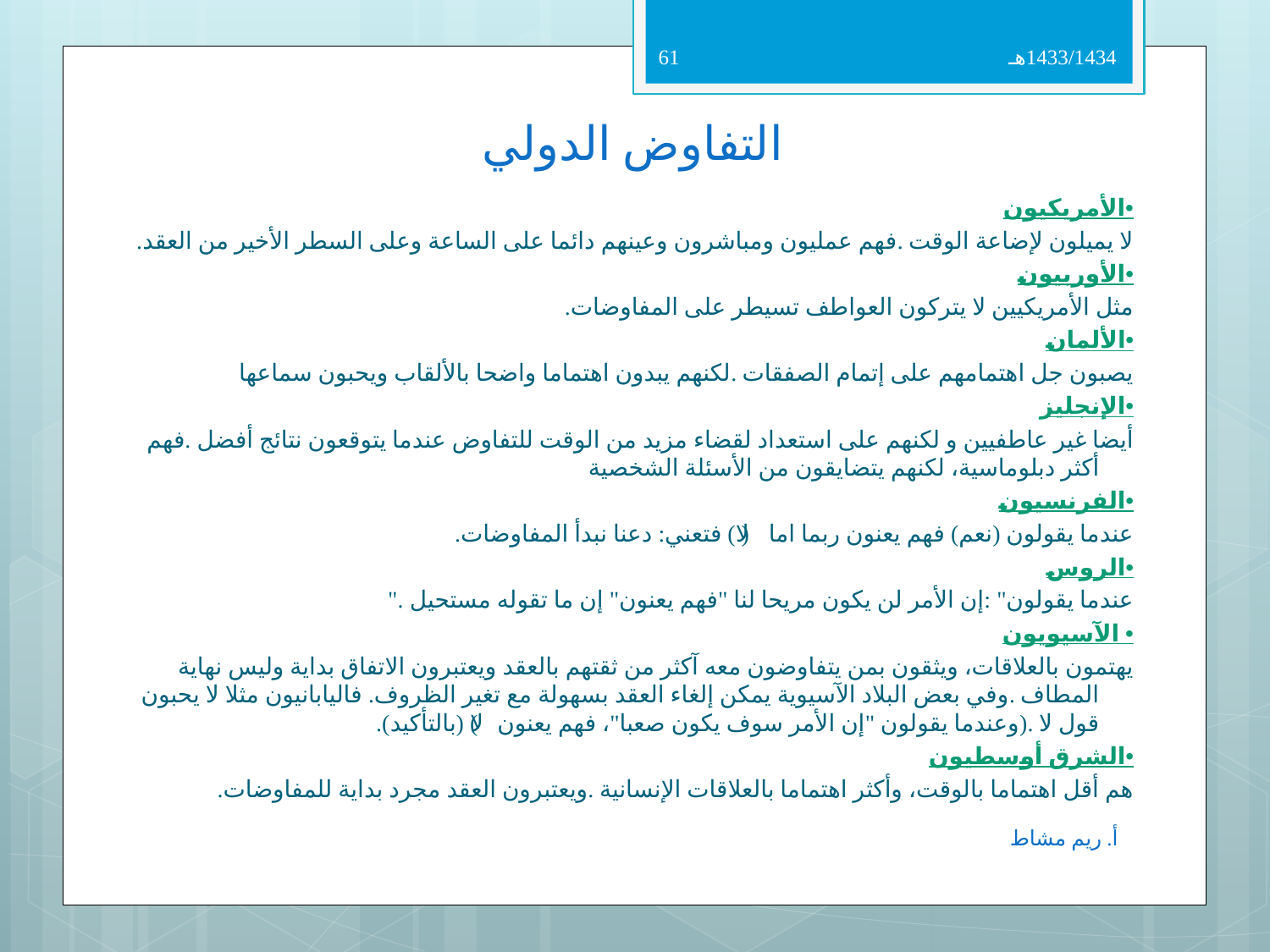

61
1433/1434هـ
# التفاوض الدولي
•الأمريكيون
	لا يميلون لإضاعة الوقت .فهم عمليون ومباشرون وعينهم دائما على الساعة وعلى السطر الأخير من العقد.
•الأوربيون
	مثل الأمريكيين لا يتركون العواطف تسيطر على المفاوضات.
•الألمان
	يصبون جل اهتمامهم على إتمام الصفقات .لكنهم يبدون اهتماما واضحا بالألقاب ويحبون سماعها
•الإنجليز
	أيضا غير عاطفيين و لكنهم على استعداد لقضاء مزيد من الوقت للتفاوض عندما يتوقعون نتائج أفضل .فهم أكثر دبلوماسية، لكنهم يتضايقون من الأسئلة الشخصية
•الفرنسيون
	عندما يقولون (نعم) فهم يعنون ربما اما ( لا) فتعني: دعنا نبدأ المفاوضات.
•الروس
	عندما يقولون" :إن الأمر لن يكون مريحا لنا "فهم يعنون" إن ما تقوله مستحيل ."
• الآسيويون
	يهتمون بالعلاقات، ويثقون بمن يتفاوضون معه آكثر من ثقتهم بالعقد ويعتبرون الاتفاق بداية وليس نهاية المطاف .وفي بعض البلاد الآسيوية يمكن إلغاء العقد بسهولة مع تغير الظروف. فاليابانيون مثلا لا يحبون قول لا .(وعندما يقولون "إن الأمر سوف يكون صعبا"، فهم يعنون )لا (بالتأكيد).
•الشرق أوسطيون
	هم أقل اهتماما بالوقت، وأكثر اهتماما بالعلاقات الإنسانية .ويعتبرون العقد مجرد بداية للمفاوضات.
أ. ريم مشاط